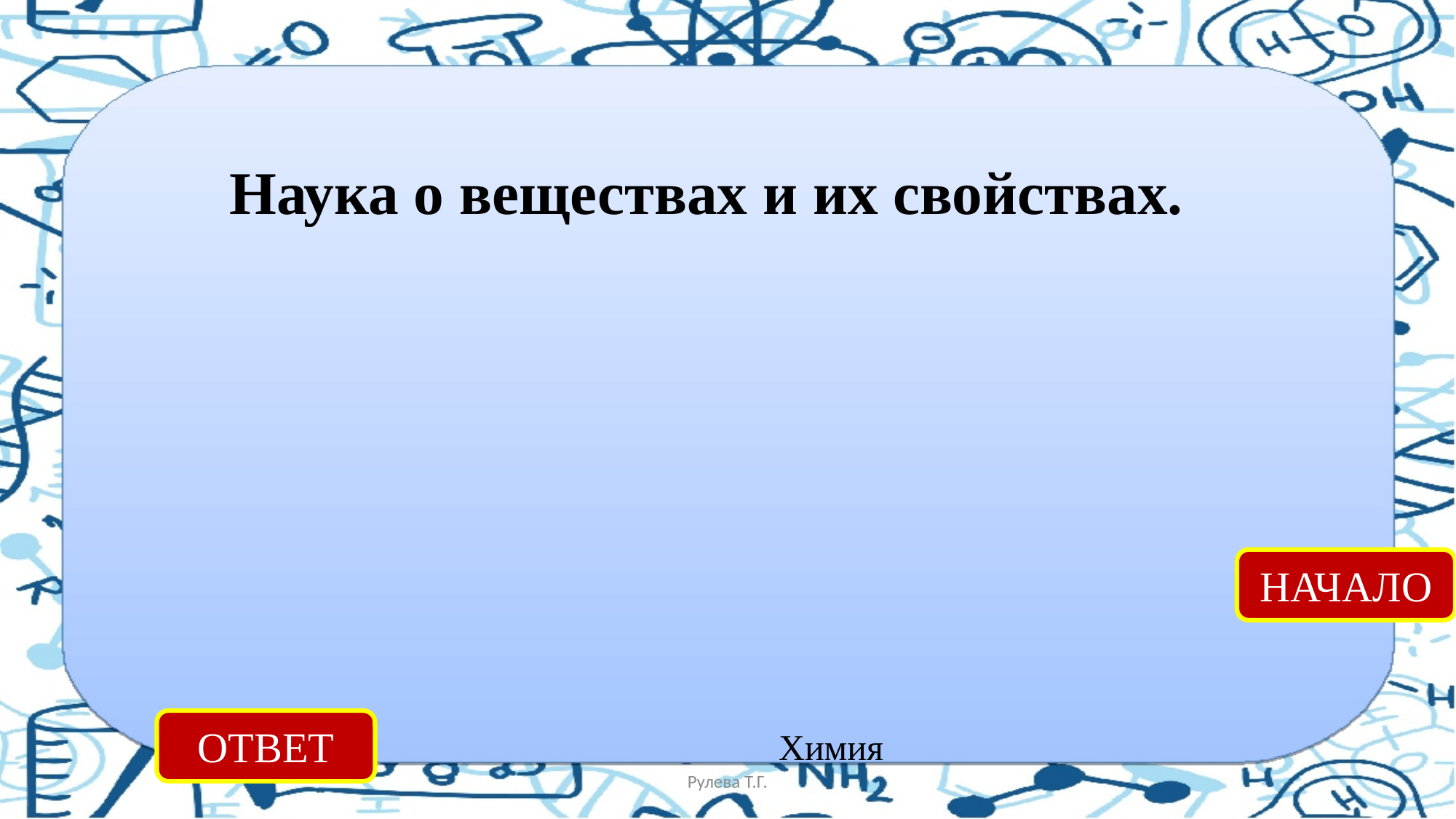

Наука о веществах и их свойствах.
НАЧАЛО
ОТВЕТ
Химия
Рулева Т.Г.